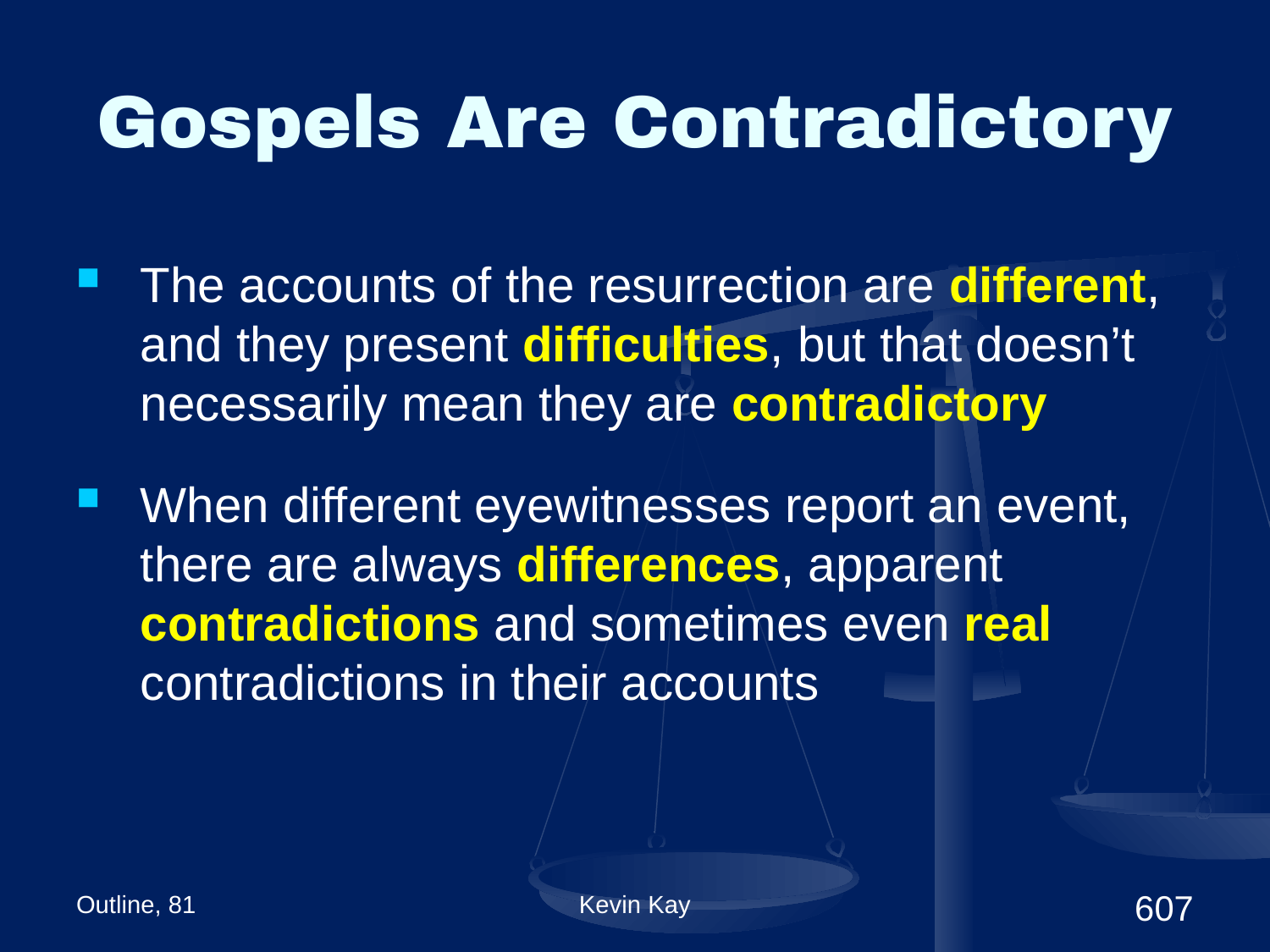

# Gospels Are Contradictory
The accounts of the resurrection are different, and they present difficulties, but that doesn’t necessarily mean they are contradictory
When different eyewitnesses report an event, there are always differences, apparent contradictions and sometimes even real contradictions in their accounts
Outline, 81
Kevin Kay
607